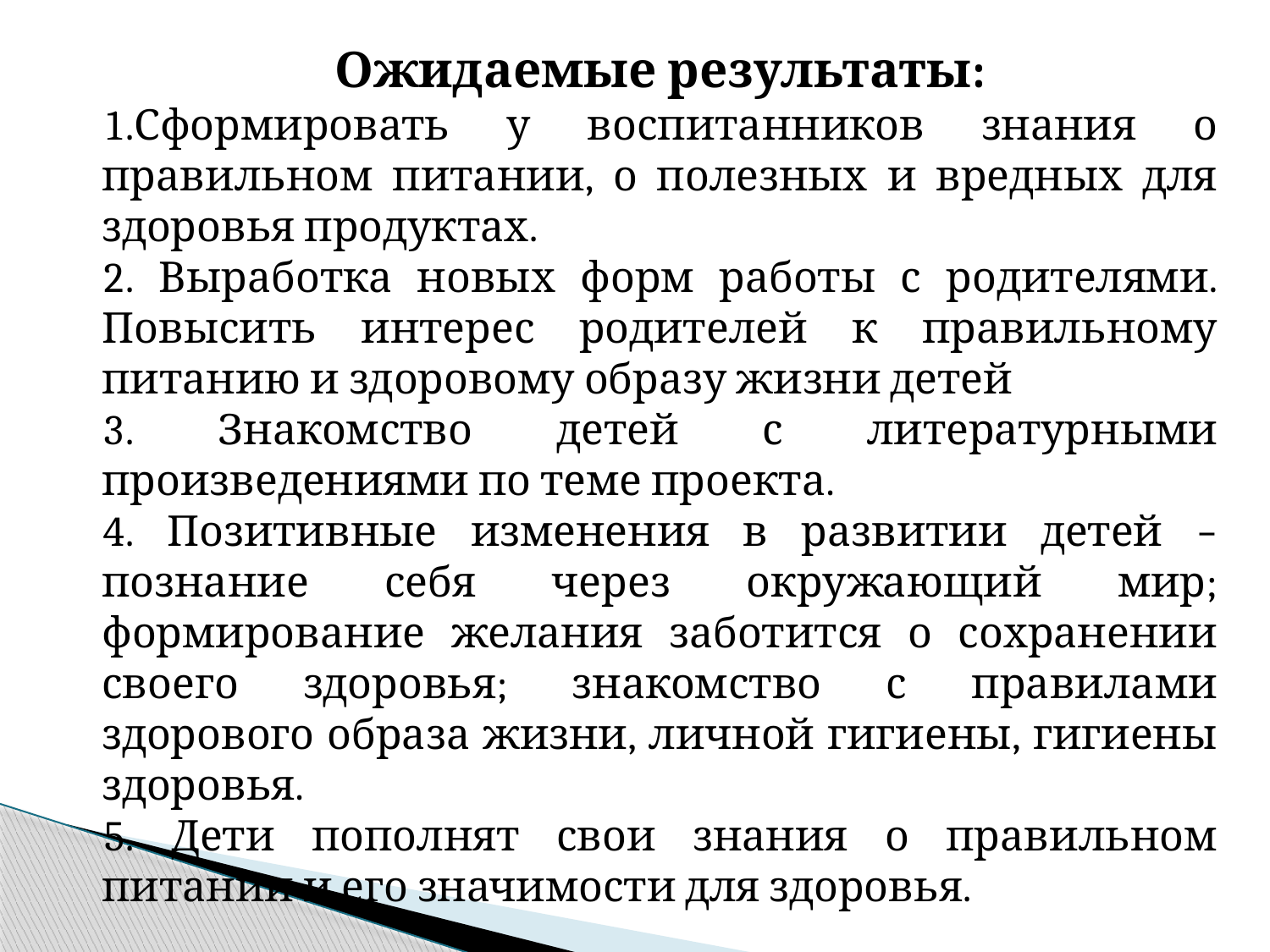

Ожидаемые результаты:
1.Сформировать у воспитанников знания о правильном питании, о полезных и вредных для здоровья продуктах.
2. Выработка новых форм работы с родителями. Повысить интерес родителей к правильному питанию и здоровому образу жизни детей
3. Знакомство детей с литературными произведениями по теме проекта.
4. Позитивные изменения в развитии детей – познание себя через окружающий мир; формирование желания заботится о сохранении своего здоровья; знакомство с правилами здорового образа жизни, личной гигиены, гигиены здоровья.
5. Дети пополнят свои знания о правильном питании и его значимости для здоровья.